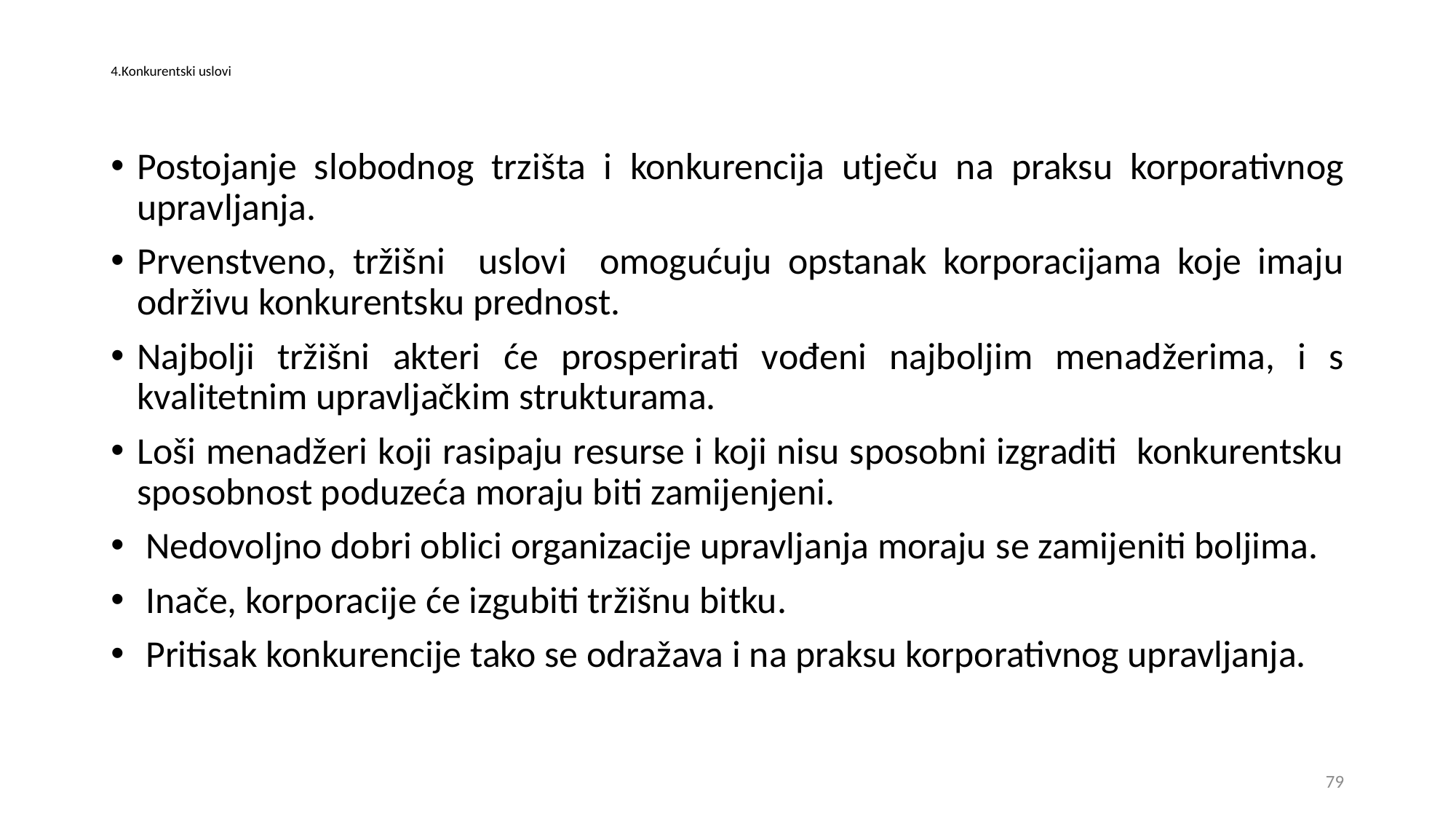

# 4.Konkurentski uslovi
Postojanje slobodnog trzišta i konkurencija utječu na praksu korporativnog upravljanja.
Prvenstveno, tržišni  uslovi  omogućuju opstanak korporacijama koje imaju održivu konkurentsku prednost.
Najbolji tržišni akteri će prosperirati vođeni najboljim menadžerima, i s kvalitetnim upravljačkim strukturama.
Loši menadžeri koji rasipaju resurse i koji nisu sposobni izgraditi  konkurentsku sposobnost poduzeća moraju biti zamijenjeni.
 Nedovoljno dobri oblici organizacije upravljanja moraju se zamijeniti boljima.
 Inače, korporacije će izgubiti tržišnu bitku.
 Pritisak konkurencije tako se odražava i na praksu korporativnog upravljanja.
79